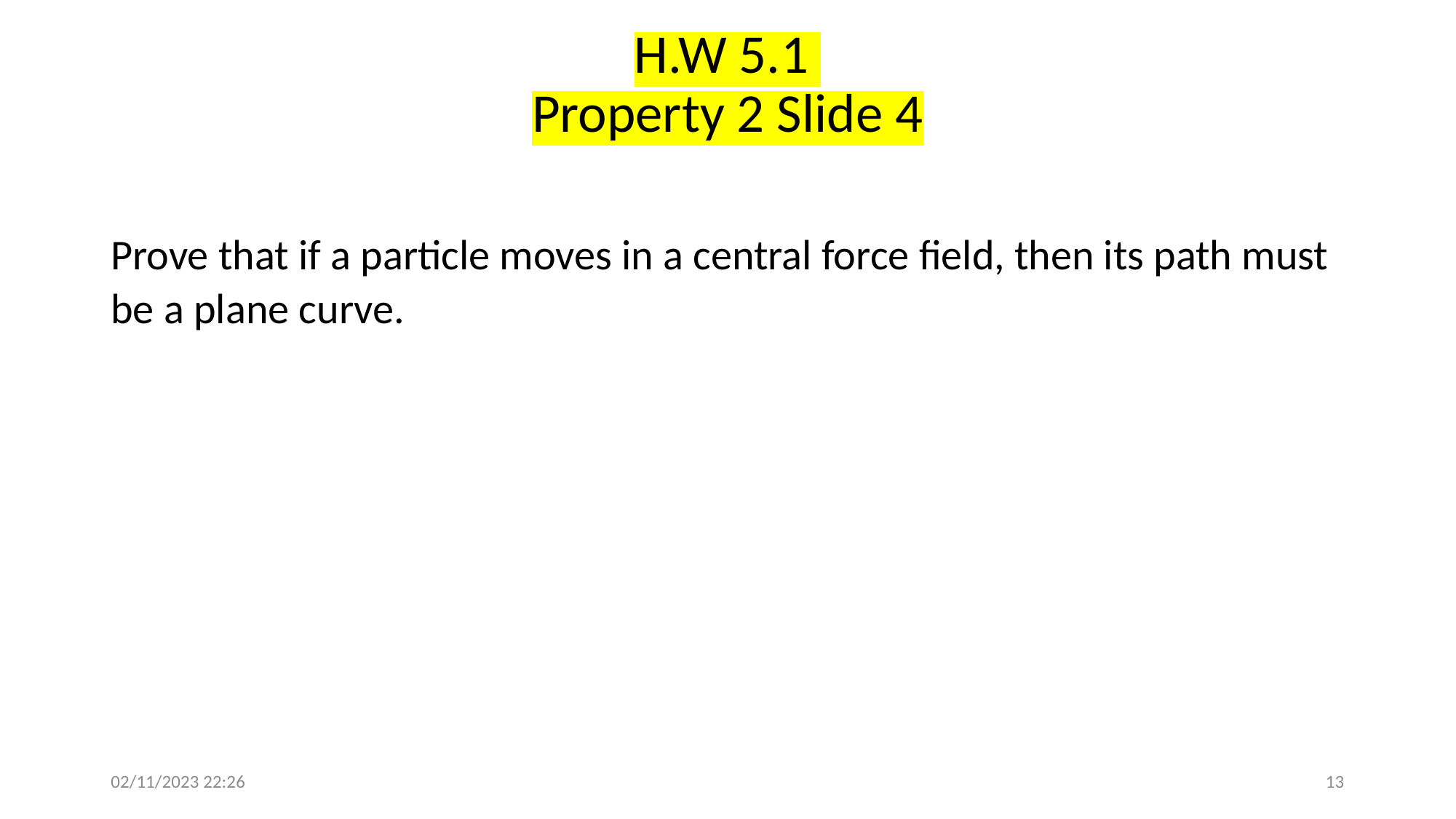

# H.W 5.1 Property 2 Slide 4
Prove that if a particle moves in a central force field, then its path must be a plane curve.

02/11/2023 22:26
13